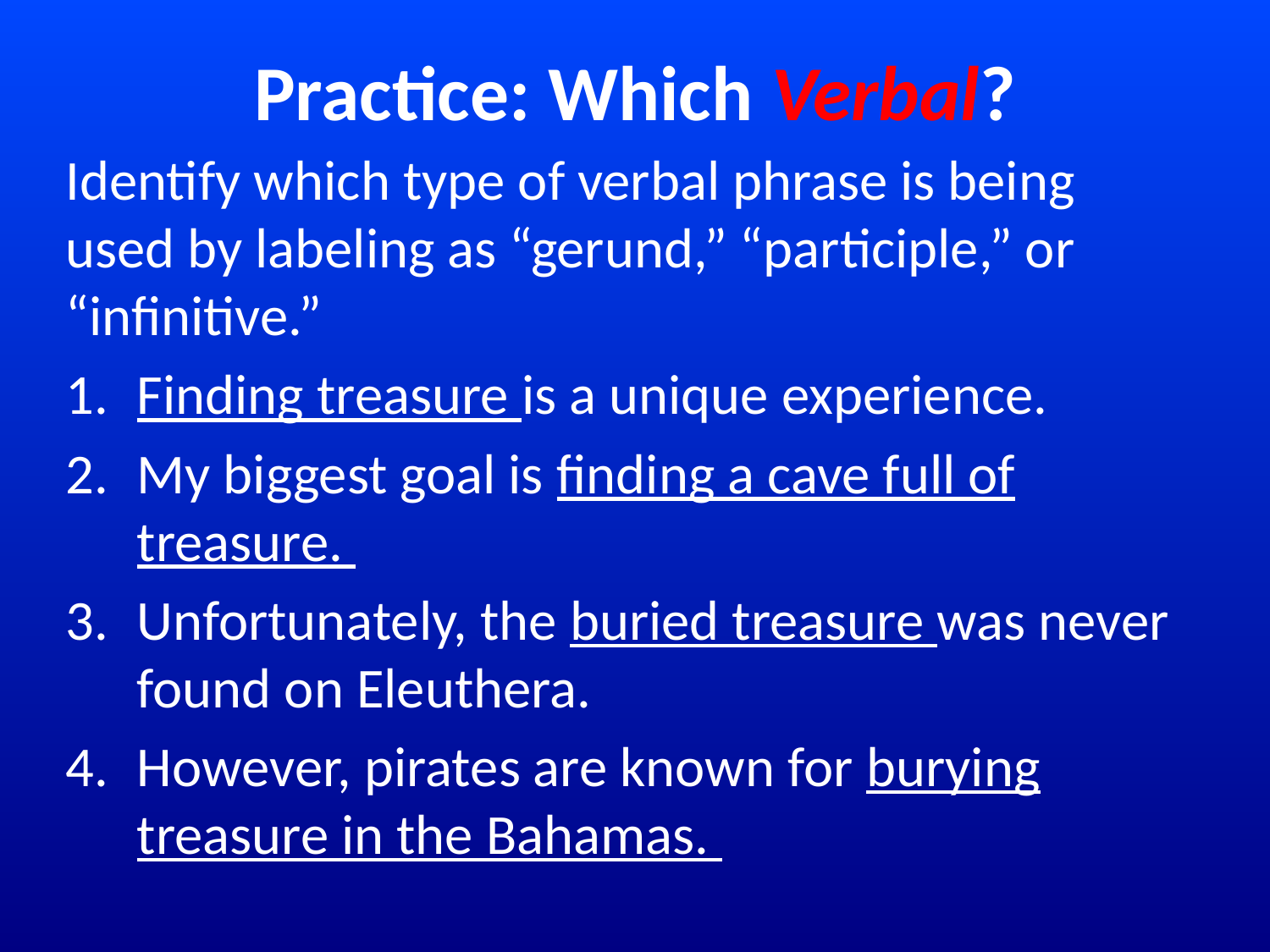

# Practice: Which Verbal?
Identify which type of verbal phrase is being used by labeling as “gerund,” “participle,” or “infinitive.”
Finding treasure is a unique experience.
My biggest goal is finding a cave full of treasure.
Unfortunately, the buried treasure was never found on Eleuthera.
However, pirates are known for burying treasure in the Bahamas.